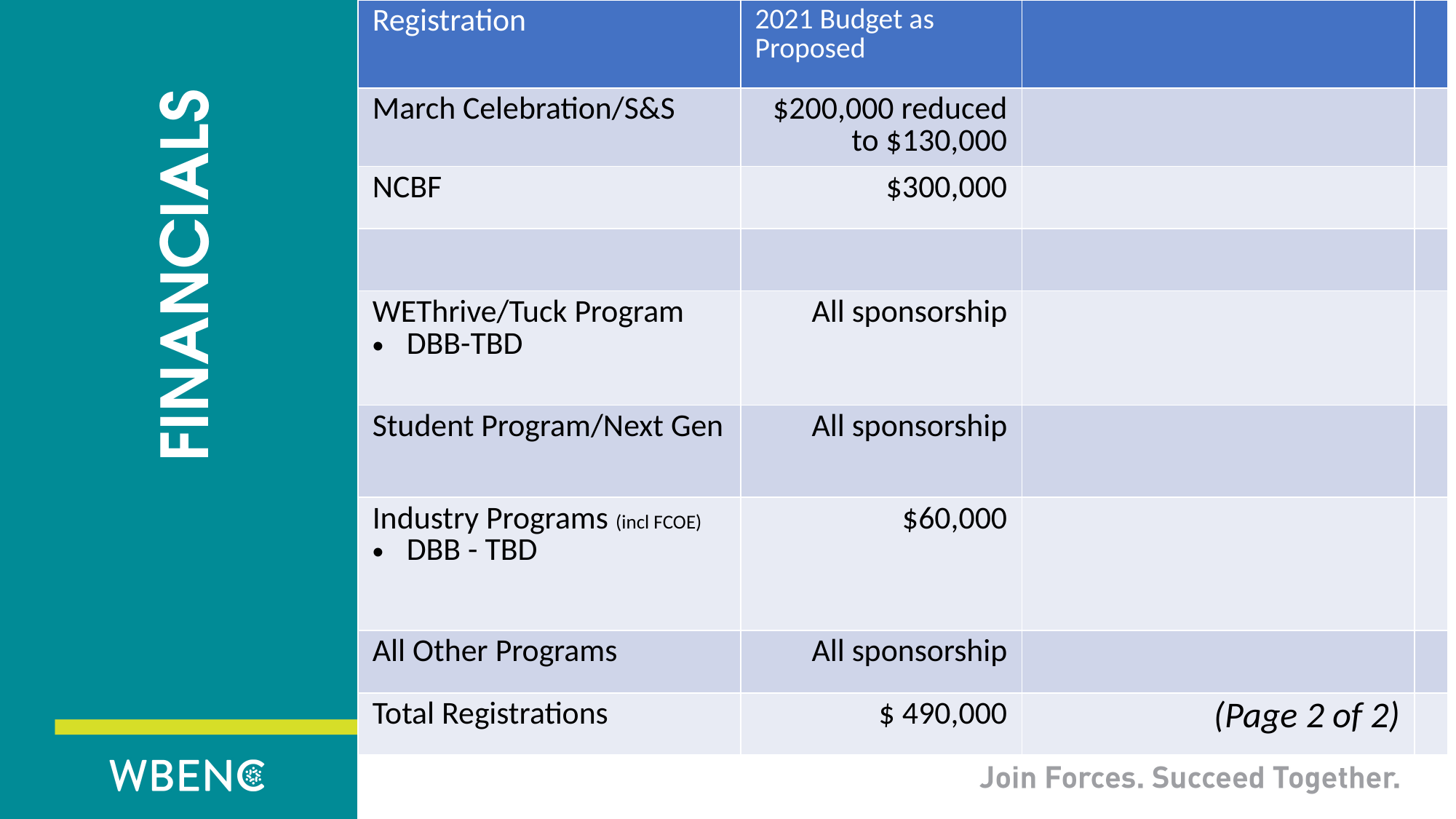

| Registration | 2021 Budget as Proposed |  |  |
| --- | --- | --- | --- |
| March Celebration/S&S | $200,000 reduced to $130,000 |  |  |
| NCBF | $300,000 |  |  |
|  |  |  |  |
| WEThrive/Tuck Program DBB-TBD | All sponsorship |  |  |
| Student Program/Next Gen | All sponsorship |  |  |
| Industry Programs (incl FCOE) DBB - TBD | $60,000 |  |  |
| All Other Programs | All sponsorship |  |  |
| Total Registrations | $ 490,000 | (Page 2 of 2) |  |
Financials